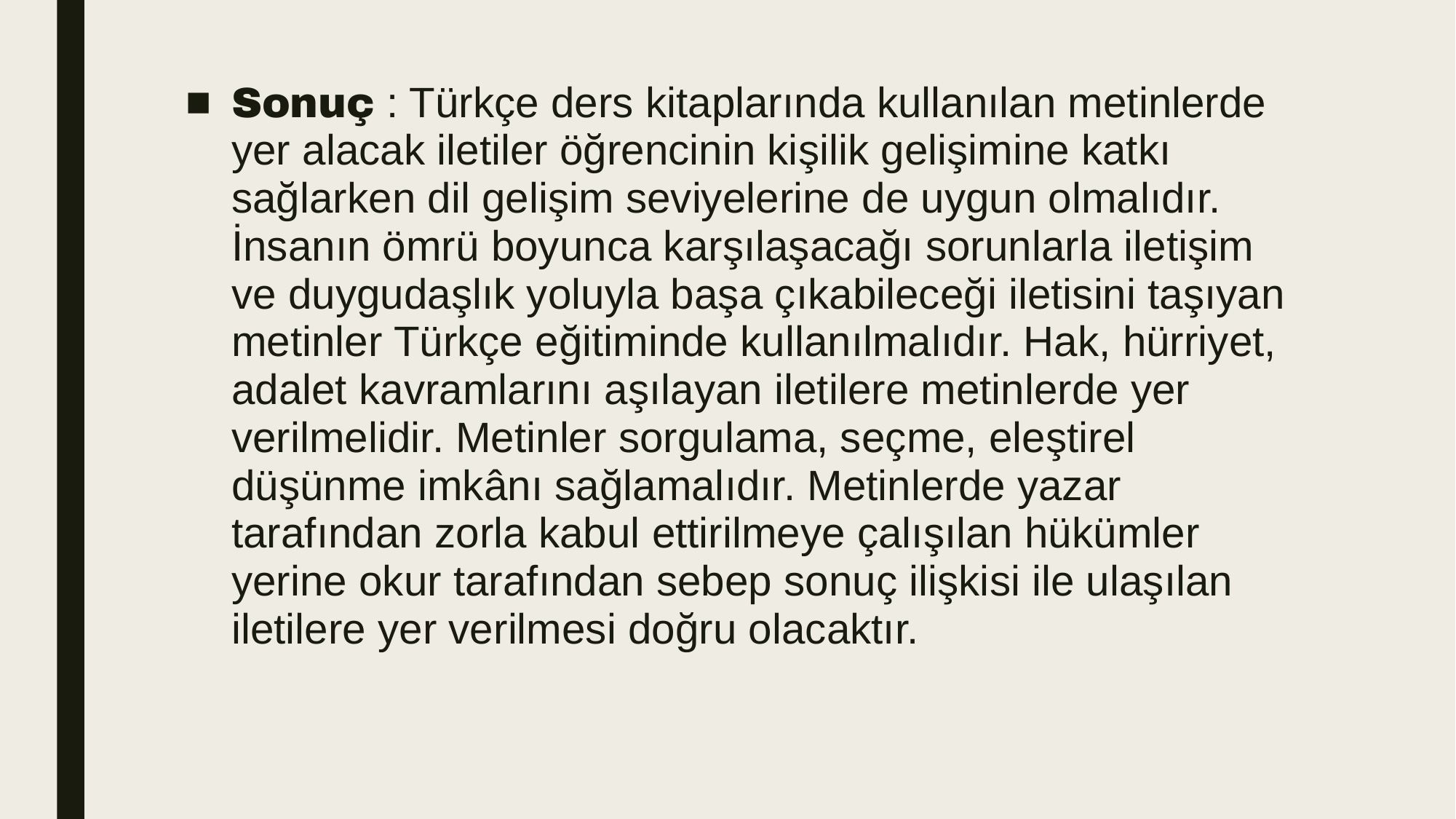

Sonuç : Türkçe ders kitaplarında kullanılan metinlerde yer alacak iletiler öğrencinin kişilik gelişimine katkı sağlarken dil gelişim seviyelerine de uygun olmalıdır. İnsanın ömrü boyunca karşılaşacağı sorunlarla iletişim ve duygudaşlık yoluyla başa çıkabileceği iletisini taşıyan metinler Türkçe eğitiminde kullanılmalıdır. Hak, hürriyet, adalet kavramlarını aşılayan iletilere metinlerde yer verilmelidir. Metinler sorgulama, seçme, eleştirel düşünme imkânı sağlamalıdır. Metinlerde yazar tarafından zorla kabul ettirilmeye çalışılan hükümler yerine okur tarafından sebep sonuç ilişkisi ile ulaşılan iletilere yer verilmesi doğru olacaktır.
#